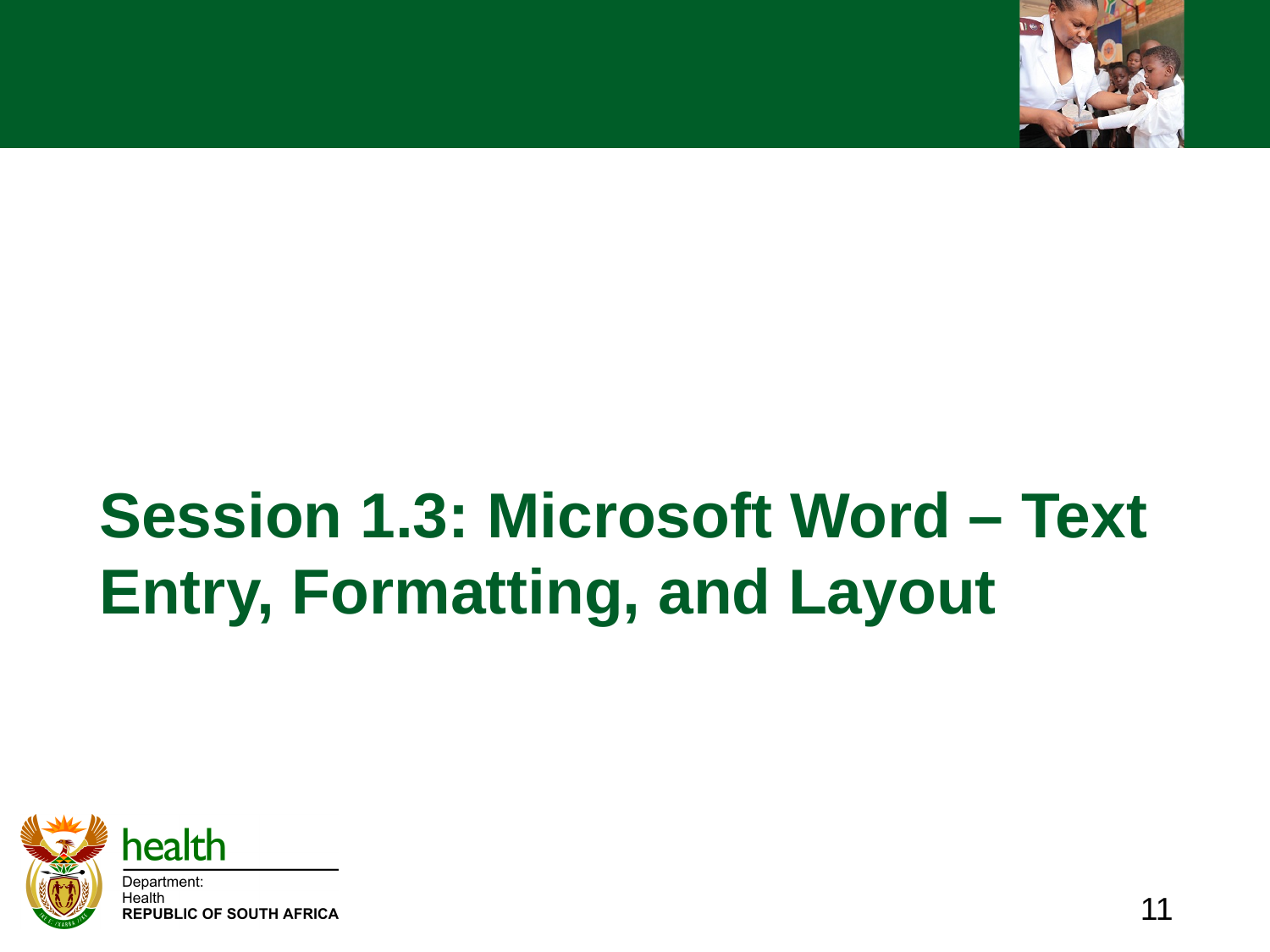

# Session 1.3: Microsoft Word – Text Entry, Formatting, and Layout